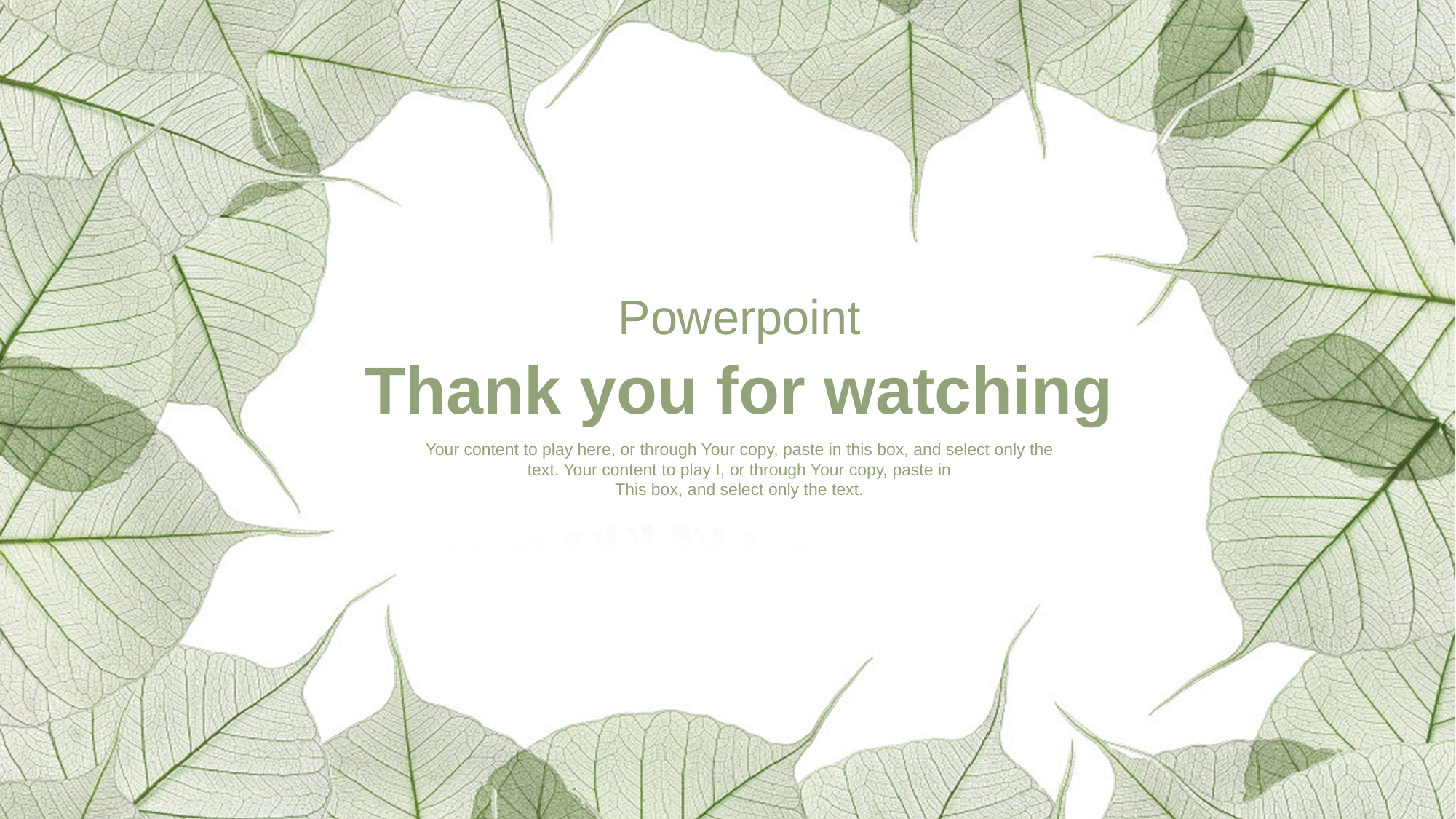

Powerpoint
Thank you for watching
Your content to play here, or through Your copy, paste in this box, and select only the text. Your content to play I, or through Your copy, paste in
This box, and select only the text.